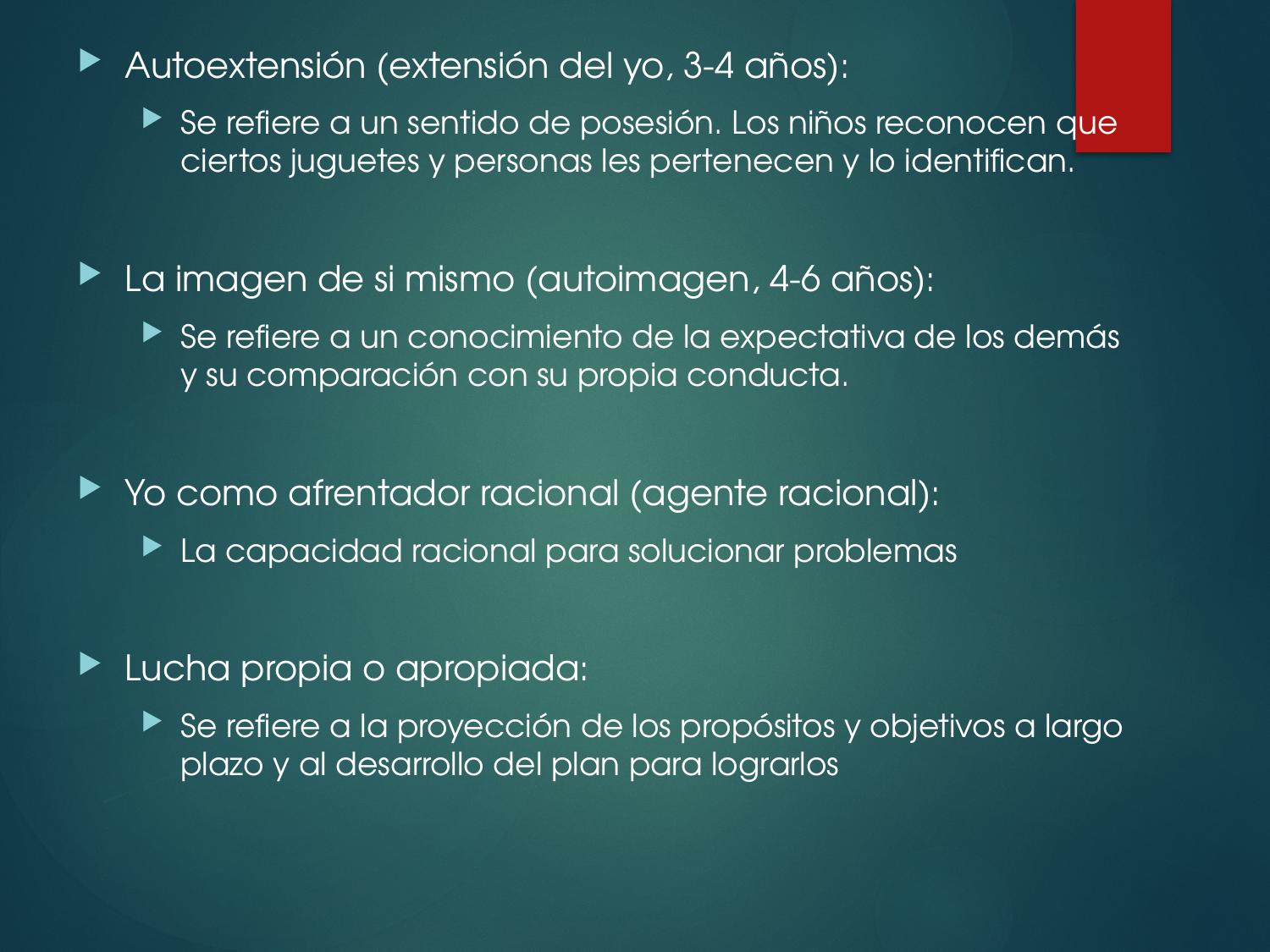

Autoextensión (extensión del yo, 3-4 años):
Se refiere a un sentido de posesión. Los niños reconocen que ciertos juguetes y personas les pertenecen y lo identifican.

La imagen de si mismo (autoimagen, 4-6 años):
Se refiere a un conocimiento de la expectativa de los demás y su comparación con su propia conducta.

Yo como afrentador racional (agente racional):
La capacidad racional para solucionar problemas

Lucha propia o apropiada:
Se refiere a la proyección de los propósitos y objetivos a largo plazo y al desarrollo del plan para lograrlos